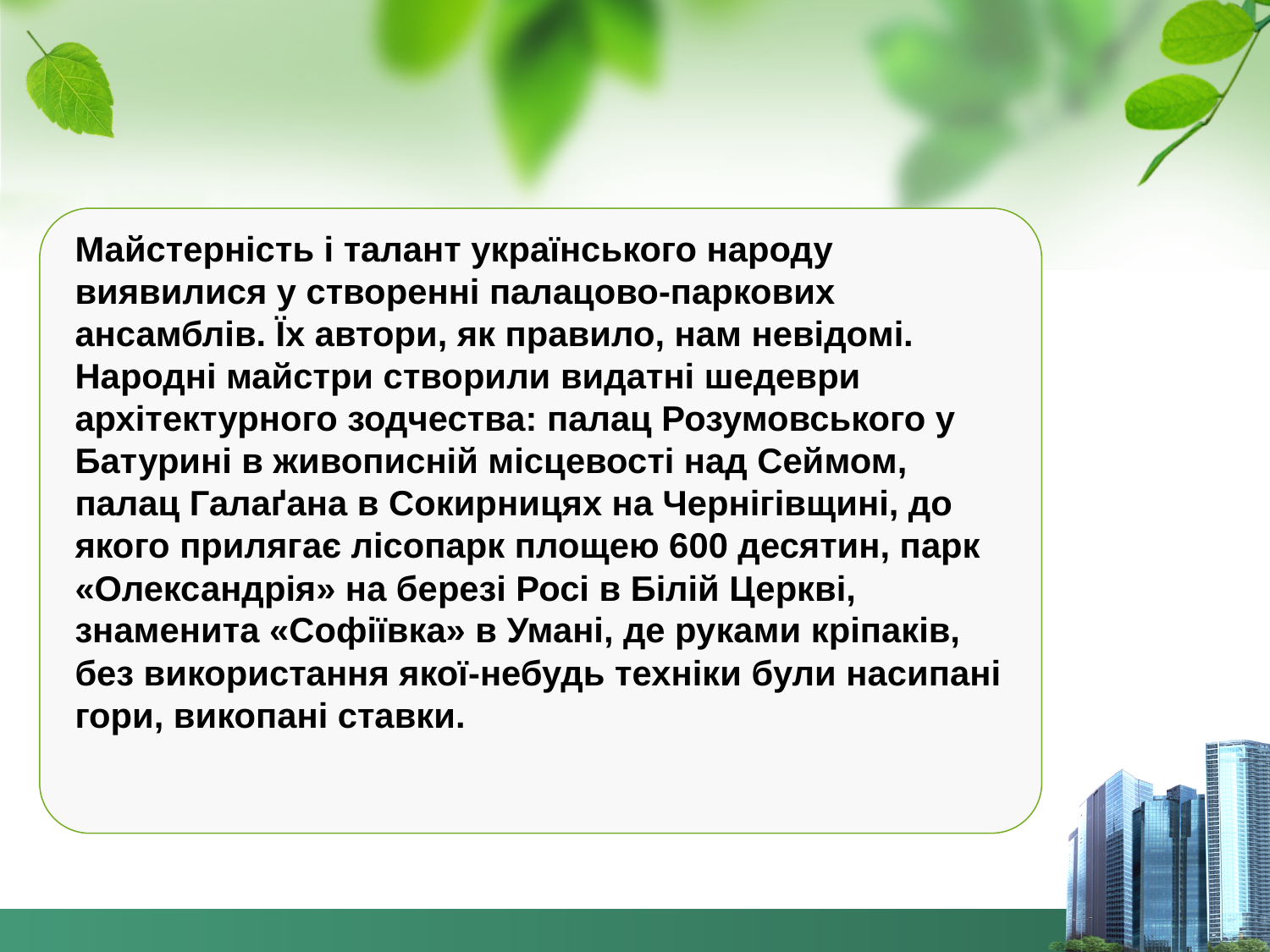

Майстерність і талант українського народу виявилися у створенні палацово-паркових ансамблів. Їх автори, як правило, нам невідомі. Народні майстри створили видатні шедеври архітектурного зодчества: палац Розумовського у Батурині в живописній місцевості над Сеймом, палац Галаґана в Сокирницях на Чернігівщині, до якого прилягає лісопарк площею 600 десятин, парк «Олександрія» на березі Росі в Білій Церкві, знаменита «Софіївка» в Умані, де руками кріпаків, без використання якої-небудь техніки були насипані гори, викопані ставки.